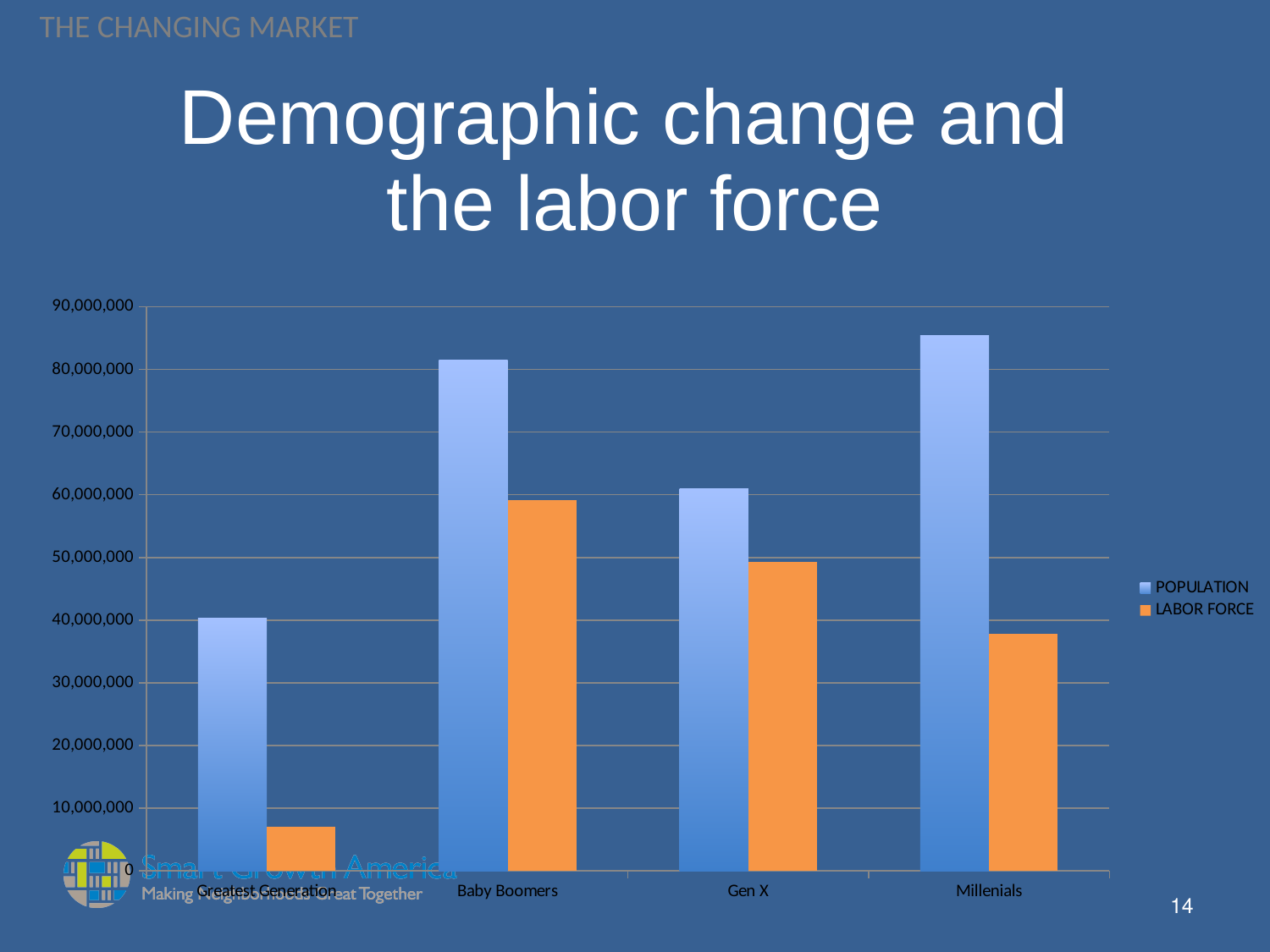

THE CHANGING MARKET
# Demographic change and the labor force

### Chart

| Category | POPULATION | LABOR FORCE |
|---|---|---|
| Greatest Generation | 40300000.0 | 7100000.0 |
| Baby Boomers | 81500000.0 | 59200000.0 |
| Gen X | 61000000.0 | 49250000.0 |
| Millenials | 85400000.0 | 37875000.0 |
14